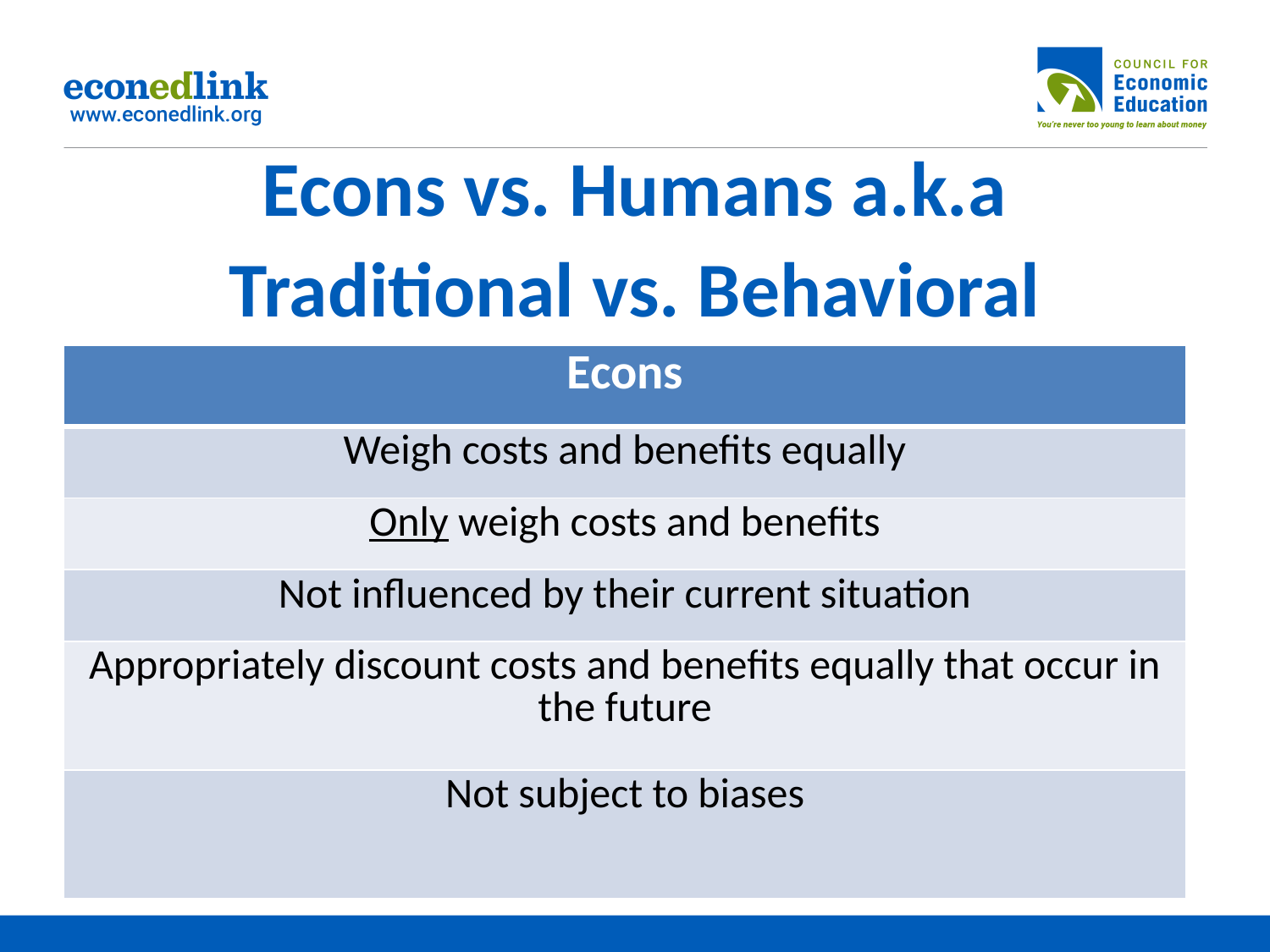

# Econs vs. Humans a.k.a Traditional vs. Behavioral
| Econs |
| --- |
| Weigh costs and benefits equally |
| Only weigh costs and benefits |
| Not influenced by their current situation |
| Appropriately discount costs and benefits equally that occur in the future |
| Not subject to biases |